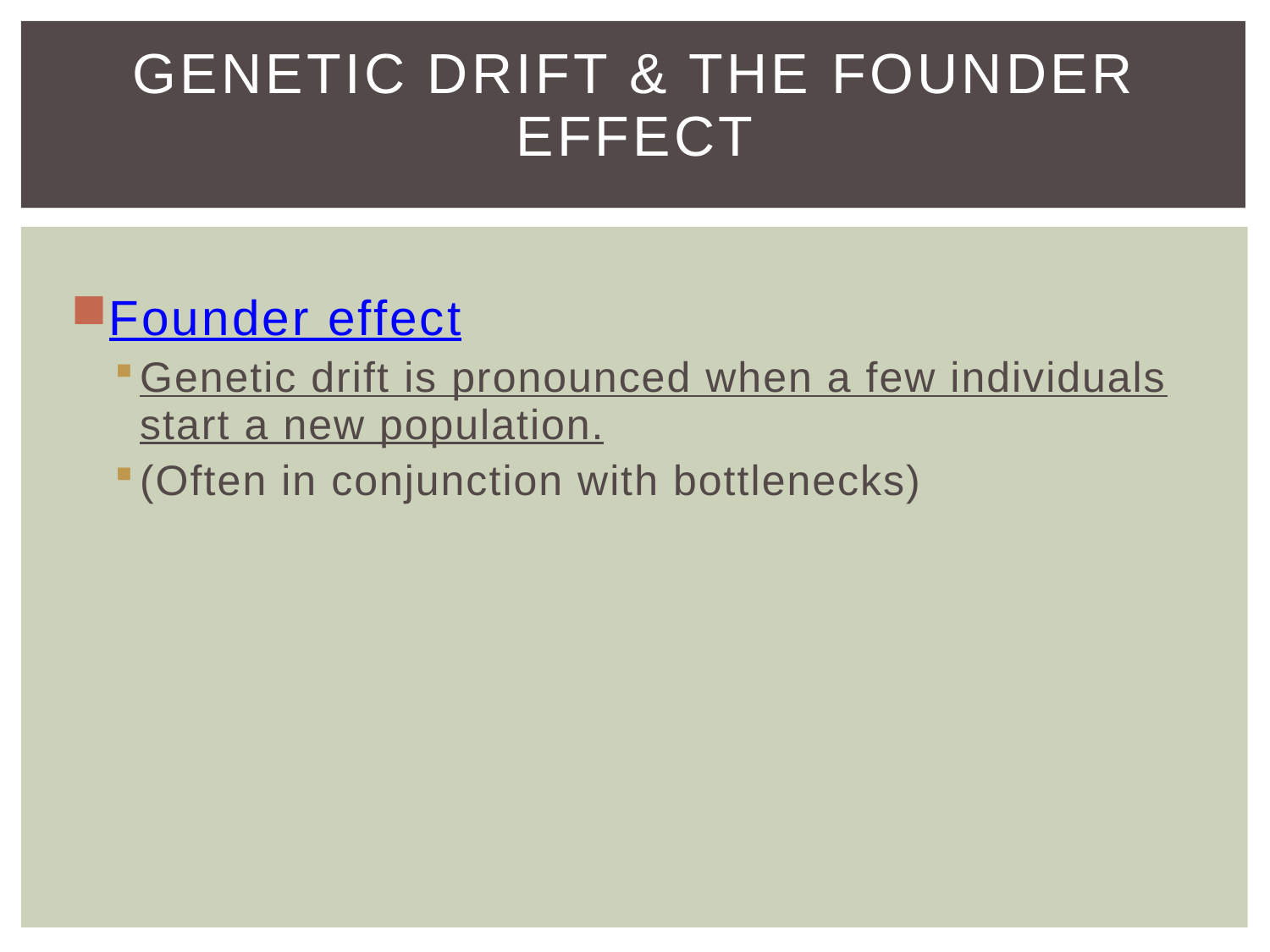

# Genetic drift & The Founder Effect

Founder effect
Genetic drift is pronounced when a few individuals start a new population.
(Often in conjunction with bottlenecks)